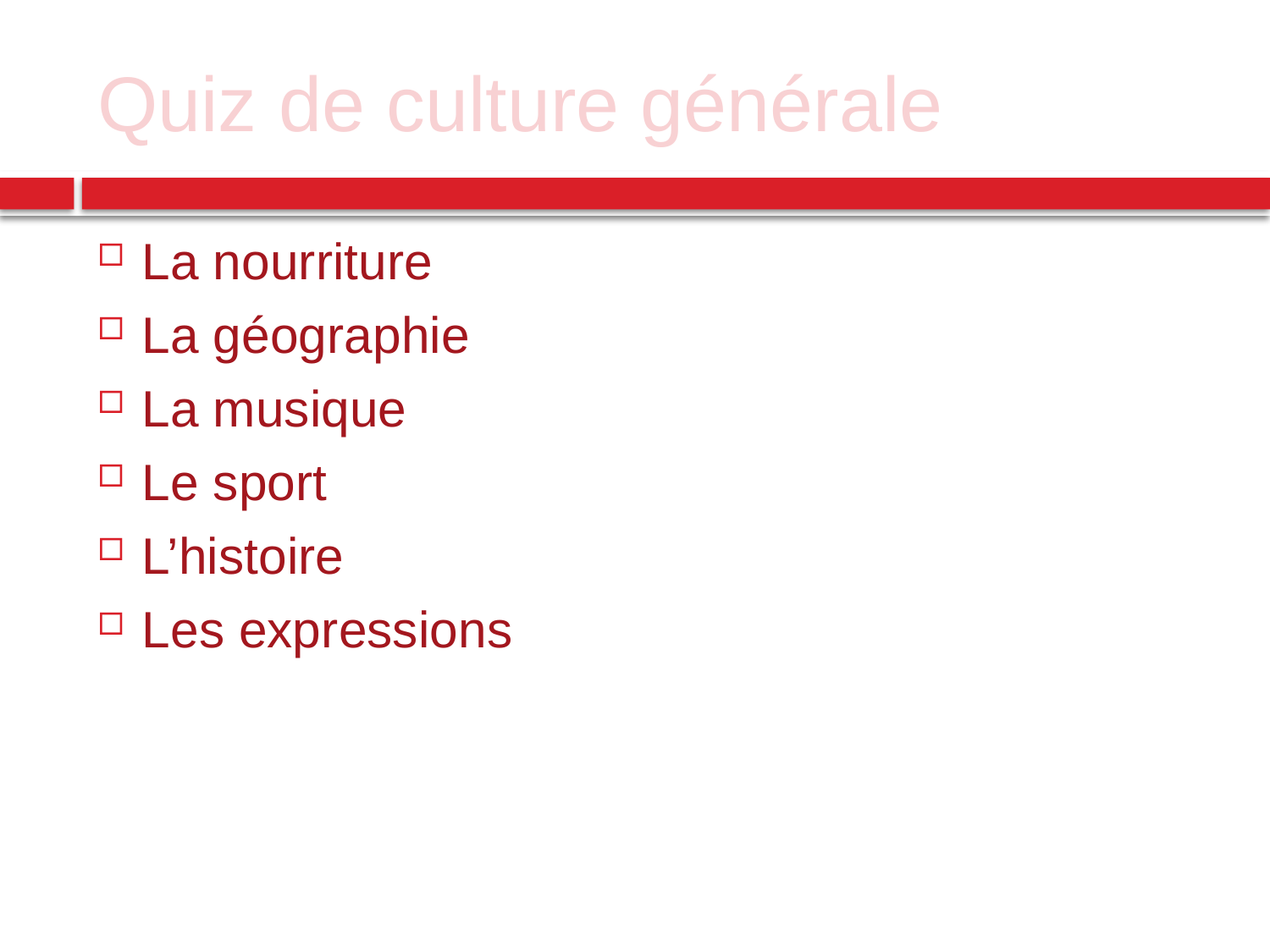

# Quiz de culture générale
La nourriture
La géographie
La musique
Le sport
L’histoire
Les expressions